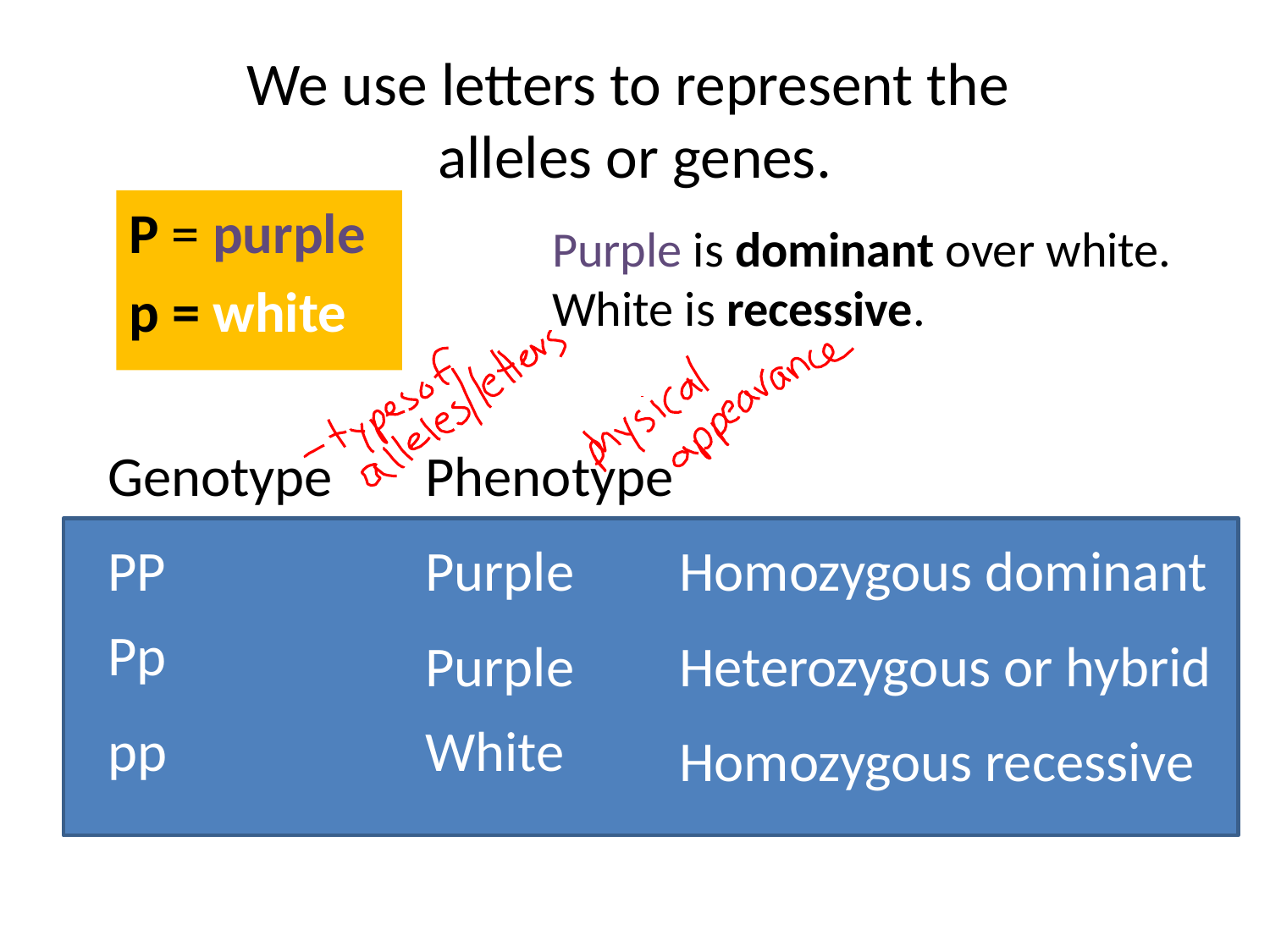

# We use letters to represent the alleles or genes.
P = purple
p = white
Purple is dominant over white.
White is recessive.

Genotype
Phenotype

PP
Purple
Homozygous dominant
Pp
Purple
Heterozygous or hybrid
pp
White
Homozygous recessive